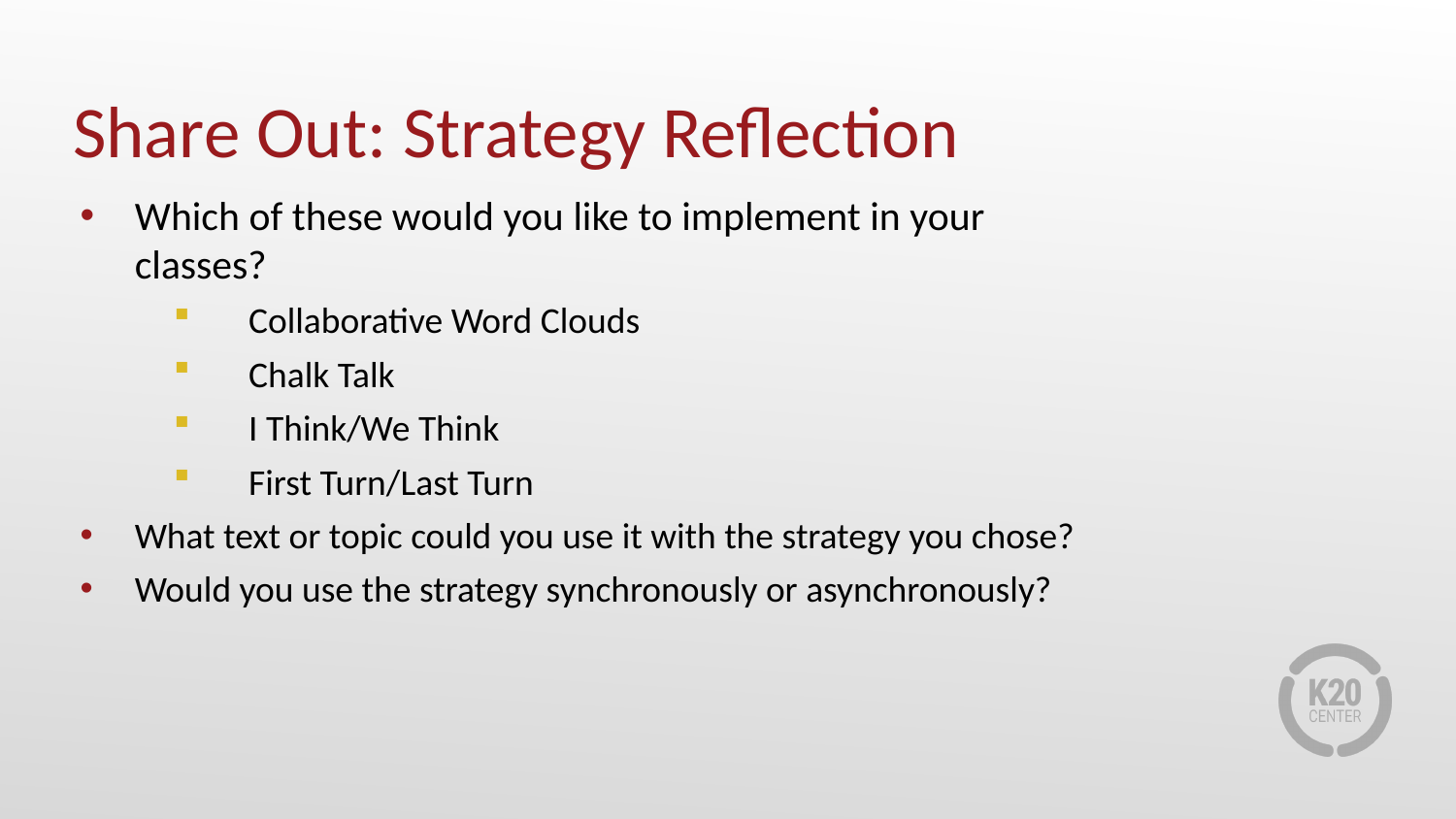

# Share Out: Strategy Reflection
Which of these would you like to implement in your classes?
Collaborative Word Clouds
Chalk Talk
I Think/We Think
First Turn/Last Turn
What text or topic could you use it with the strategy you chose?
Would you use the strategy synchronously or asynchronously?